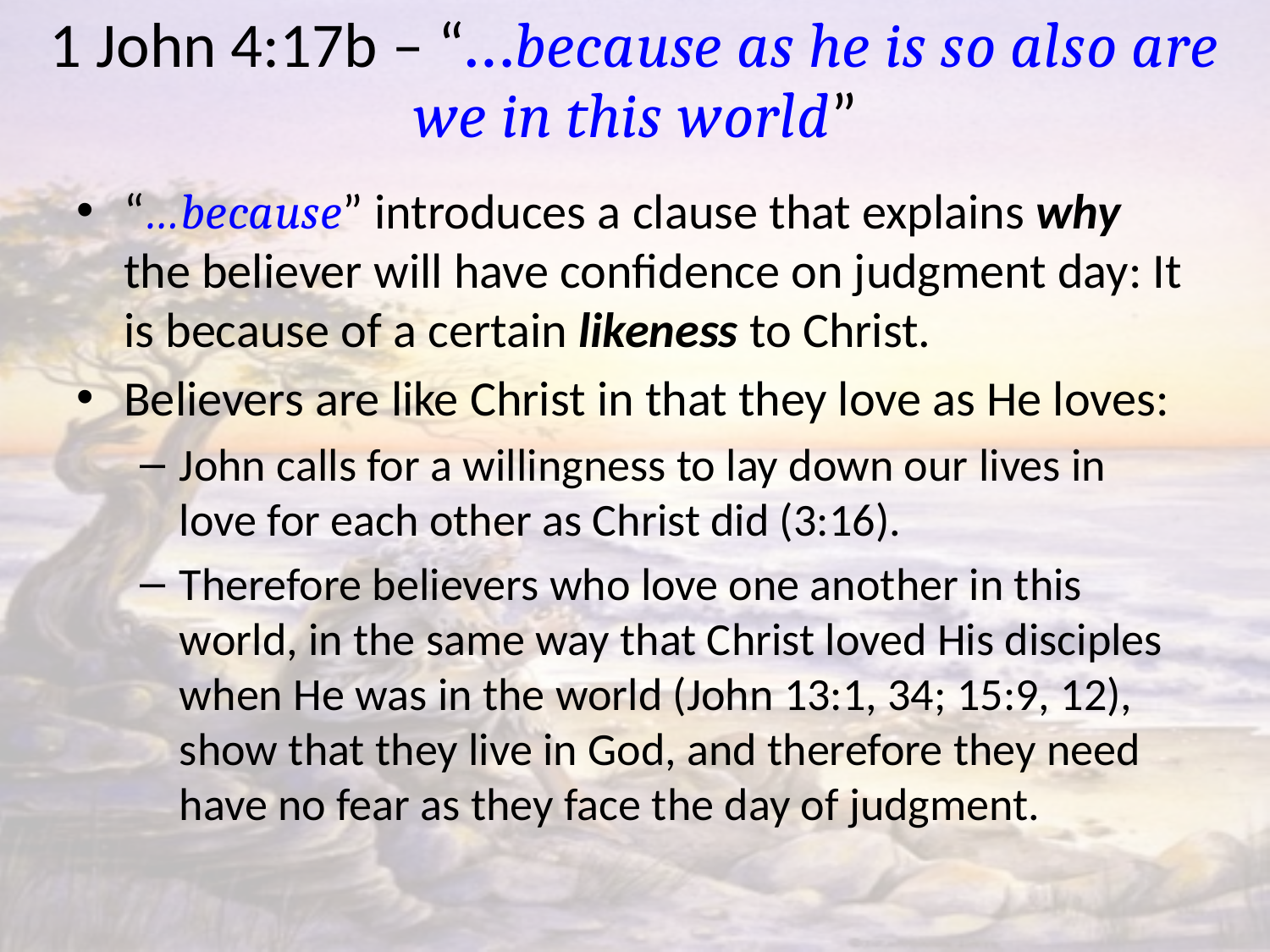

# 1 John 4:17b – “…because as he is so also are we in this world”
“…because” introduces a clause that explains why the believer will have confidence on judgment day: It is because of a certain likeness to Christ.
Believers are like Christ in that they love as He loves:
John calls for a willingness to lay down our lives in love for each other as Christ did (3:16).
Therefore believers who love one another in this world, in the same way that Christ loved His disciples when He was in the world (John 13:1, 34; 15:9, 12), show that they live in God, and therefore they need have no fear as they face the day of judgment.